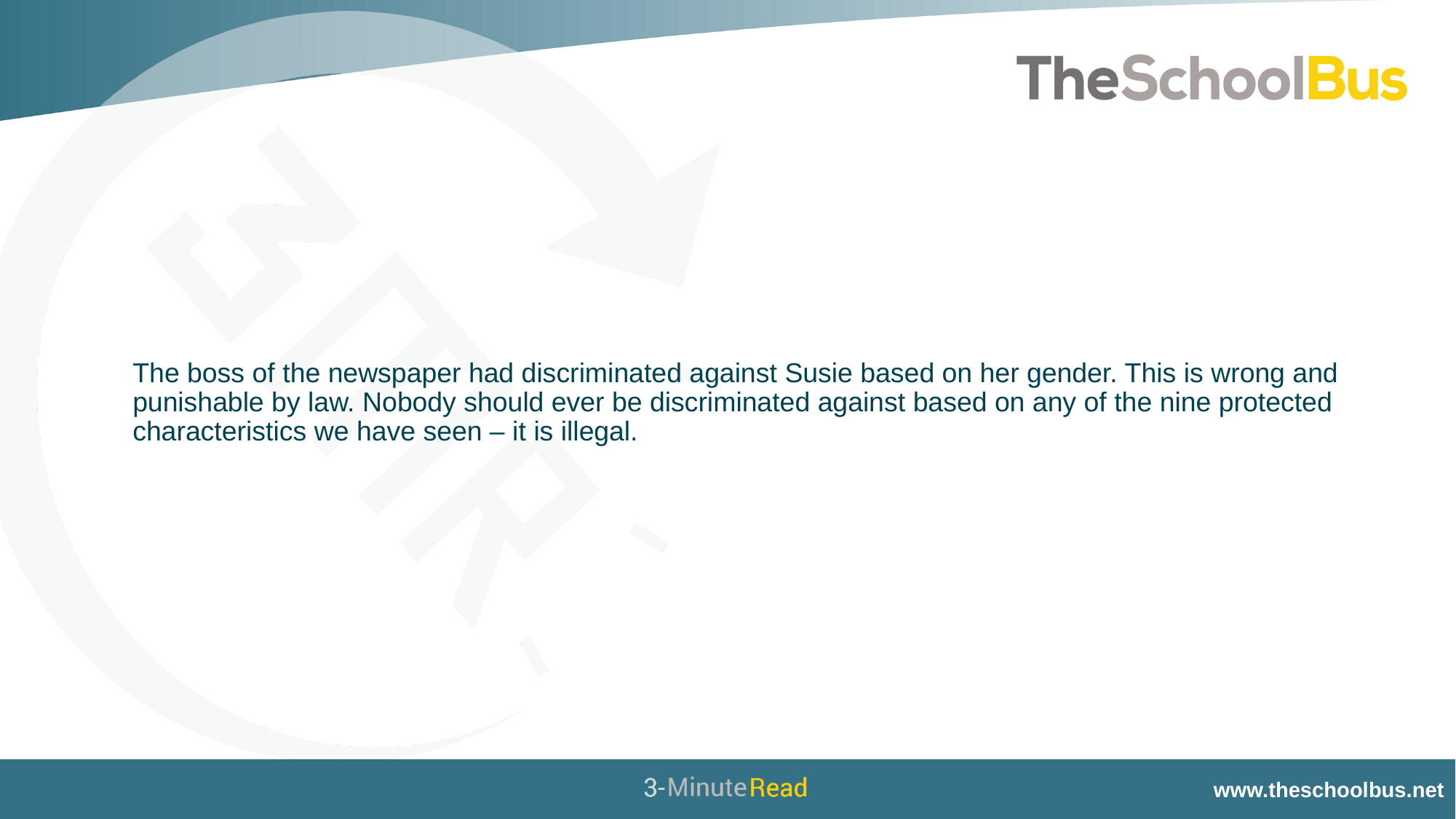

The boss of the newspaper had discriminated against Susie based on her gender. This is wrong and punishable by law. Nobody should ever be discriminated against based on any of the nine protected characteristics we have seen – it is illegal.